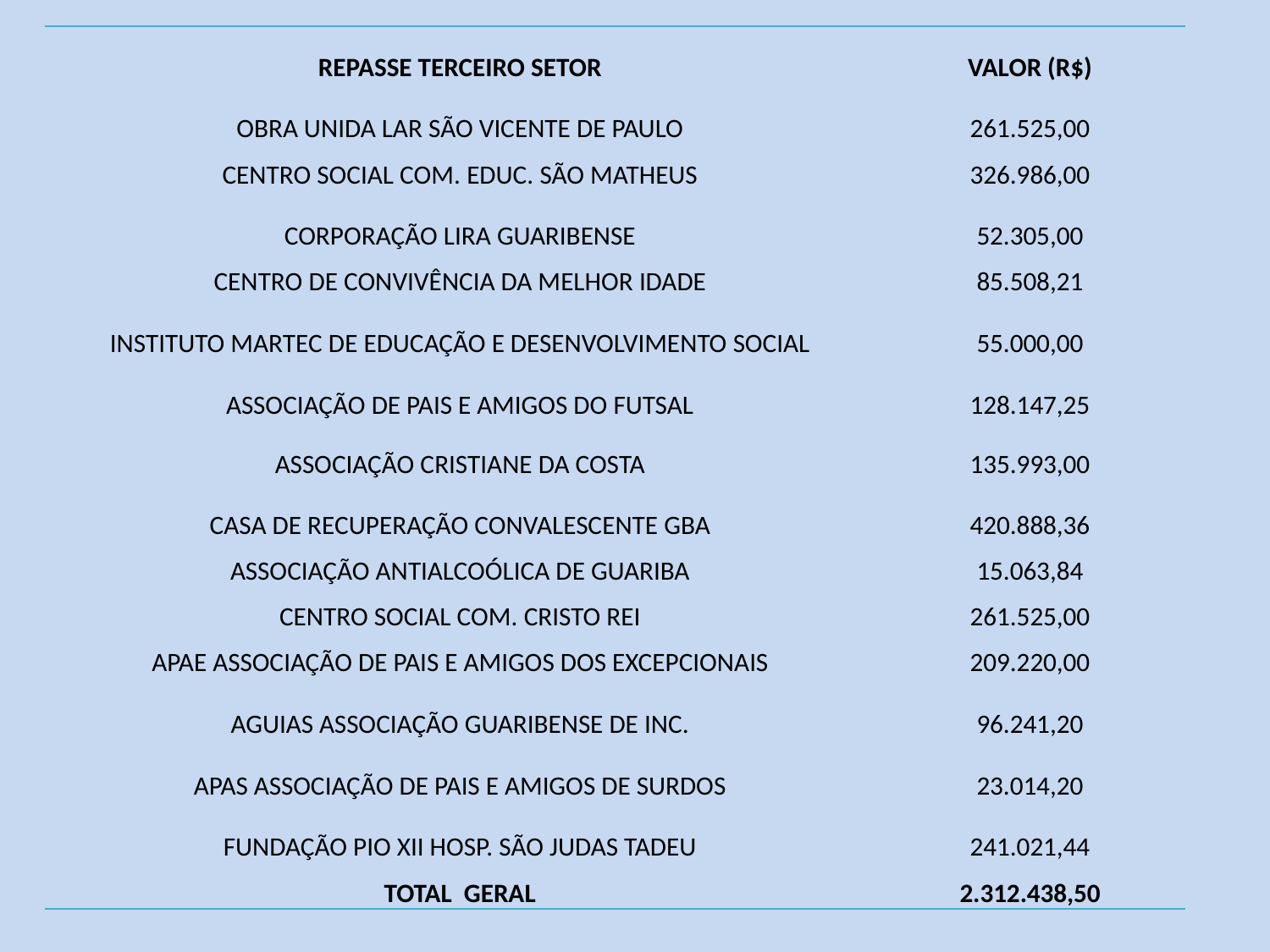

| REPASSE TERCEIRO SETOR | VALOR (R$) |
| --- | --- |
| OBRA UNIDA LAR SÃO VICENTE DE PAULO | 261.525,00 |
| CENTRO SOCIAL COM. EDUC. SÃO MATHEUS | 326.986,00 |
| CORPORAÇÃO LIRA GUARIBENSE | 52.305,00 |
| CENTRO DE CONVIVÊNCIA DA MELHOR IDADE | 85.508,21 |
| INSTITUTO MARTEC DE EDUCAÇÃO E DESENVOLVIMENTO SOCIAL | 55.000,00 |
| ASSOCIAÇÃO DE PAIS E AMIGOS DO FUTSAL | 128.147,25 |
| ASSOCIAÇÃO CRISTIANE DA COSTA | 135.993,00 |
| CASA DE RECUPERAÇÃO CONVALESCENTE GBA | 420.888,36 |
| ASSOCIAÇÃO ANTIALCOÓLICA DE GUARIBA | 15.063,84 |
| CENTRO SOCIAL COM. CRISTO REI | 261.525,00 |
| APAE ASSOCIAÇÃO DE PAIS E AMIGOS DOS EXCEPCIONAIS | 209.220,00 |
| AGUIAS ASSOCIAÇÃO GUARIBENSE DE INC. | 96.241,20 |
| APAS ASSOCIAÇÃO DE PAIS E AMIGOS DE SURDOS | 23.014,20 |
| FUNDAÇÃO PIO XII HOSP. SÃO JUDAS TADEU | 241.021,44 |
| TOTAL GERAL | 2.312.438,50 |